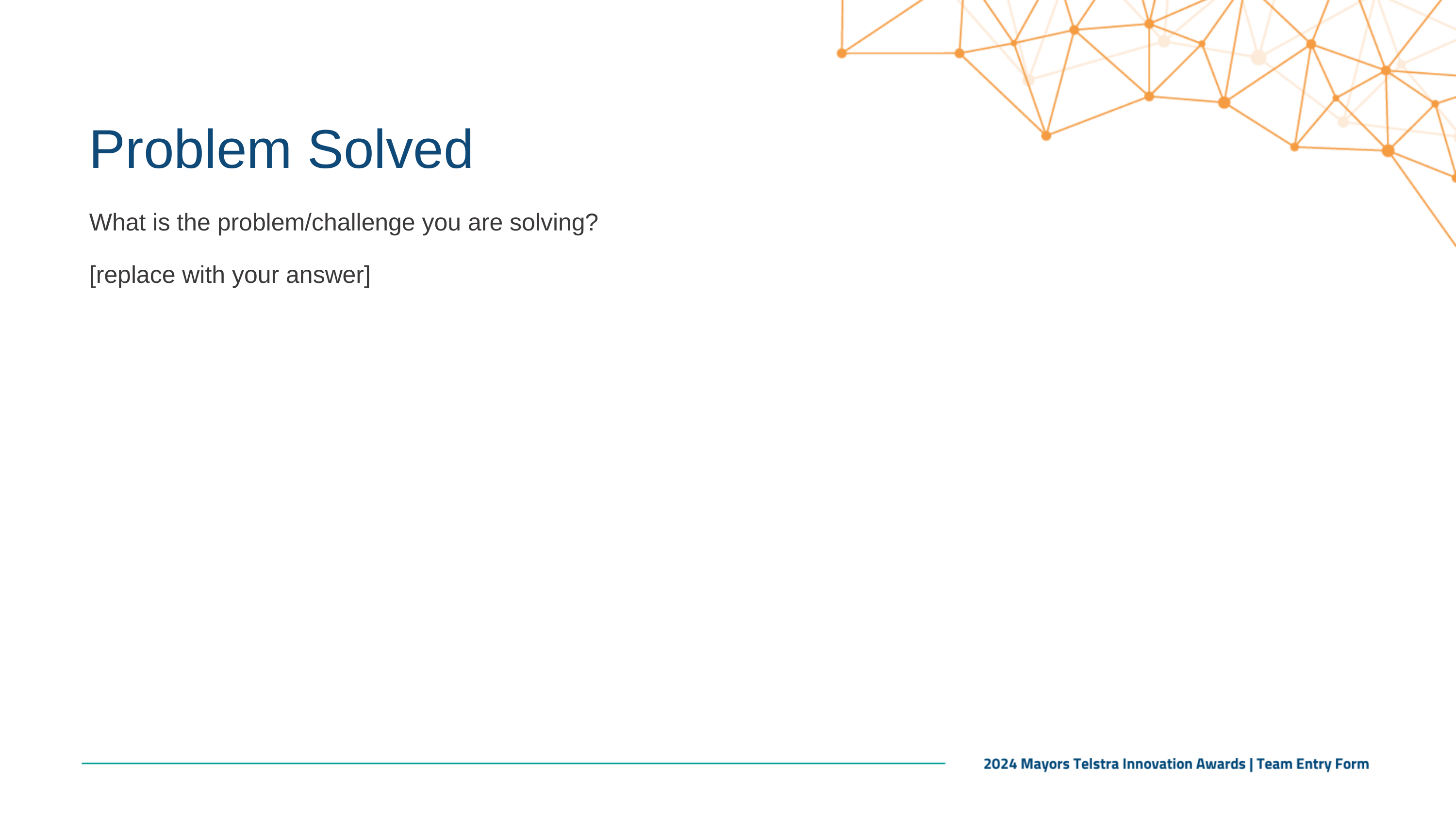

Problem Solved
What is the problem/challenge you are solving?
[replace with your answer]